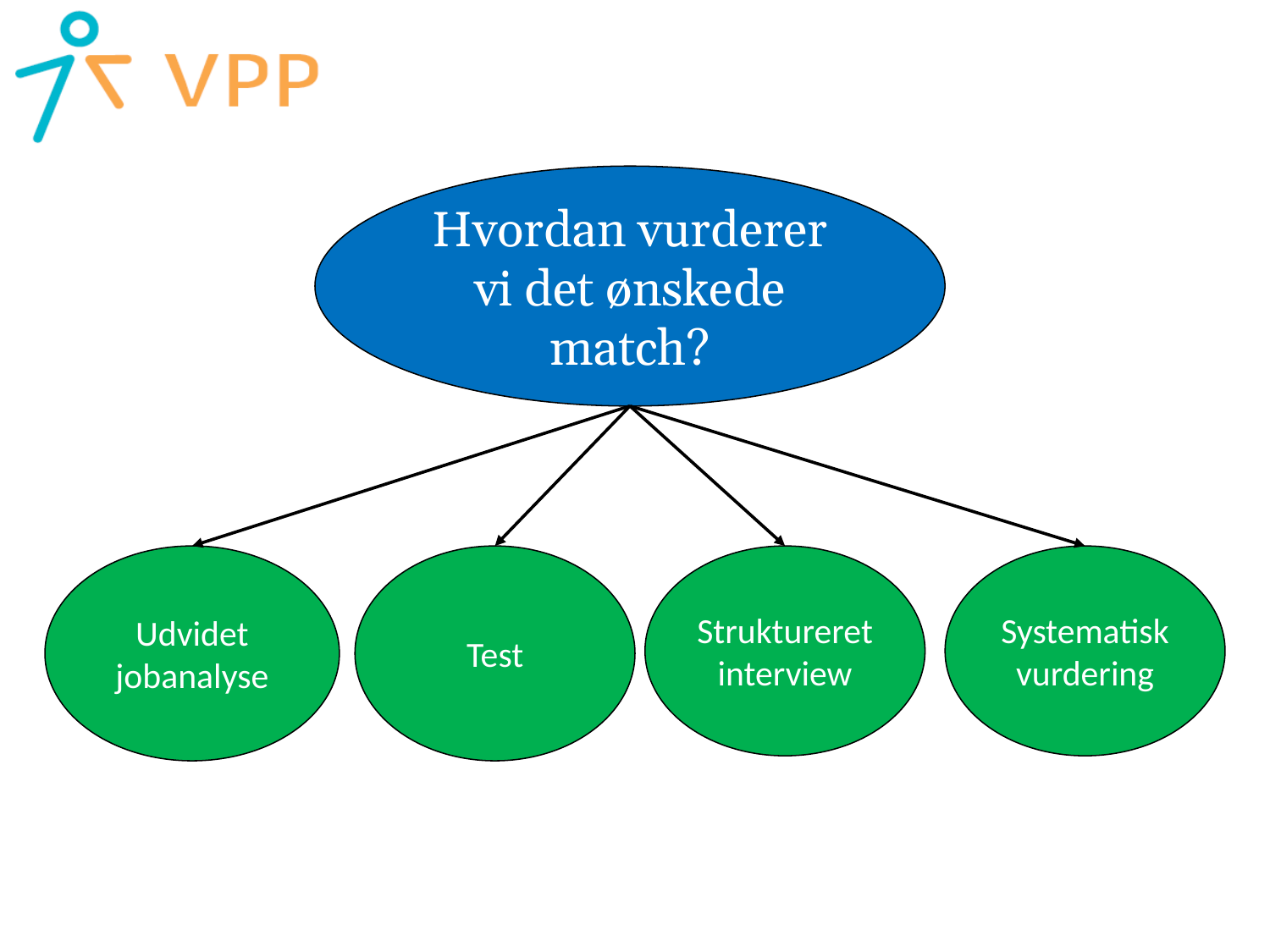

Hvordan vurderer vi det ønskede match?
Udvidet jobanalyse
Test
Struktureret interview
Systematisk vurdering